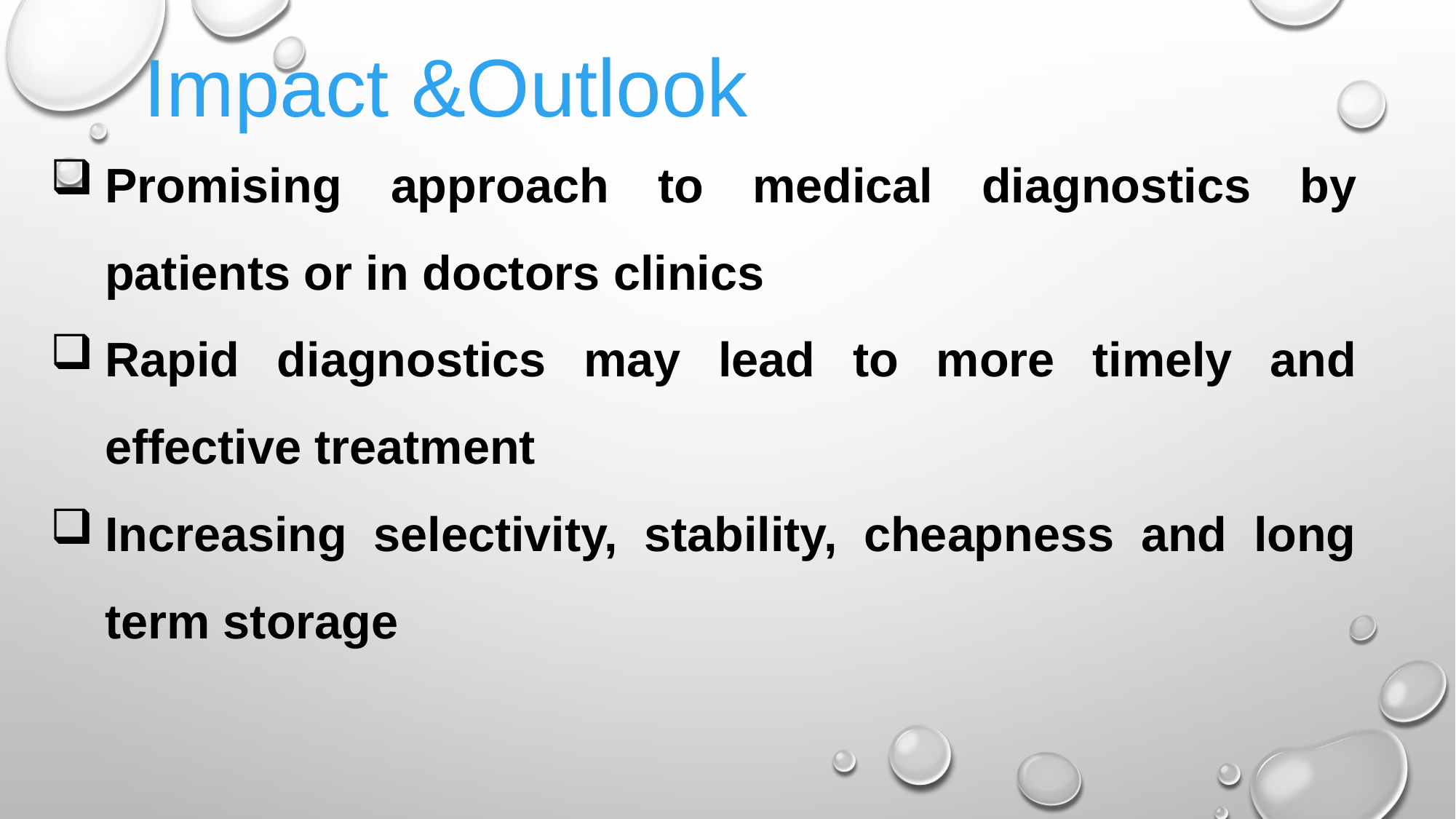

Impact &Outlook
Promising approach to medical diagnostics by patients or in doctors clinics
Rapid diagnostics may lead to more timely and effective treatment
Increasing selectivity, stability, cheapness and long term storage